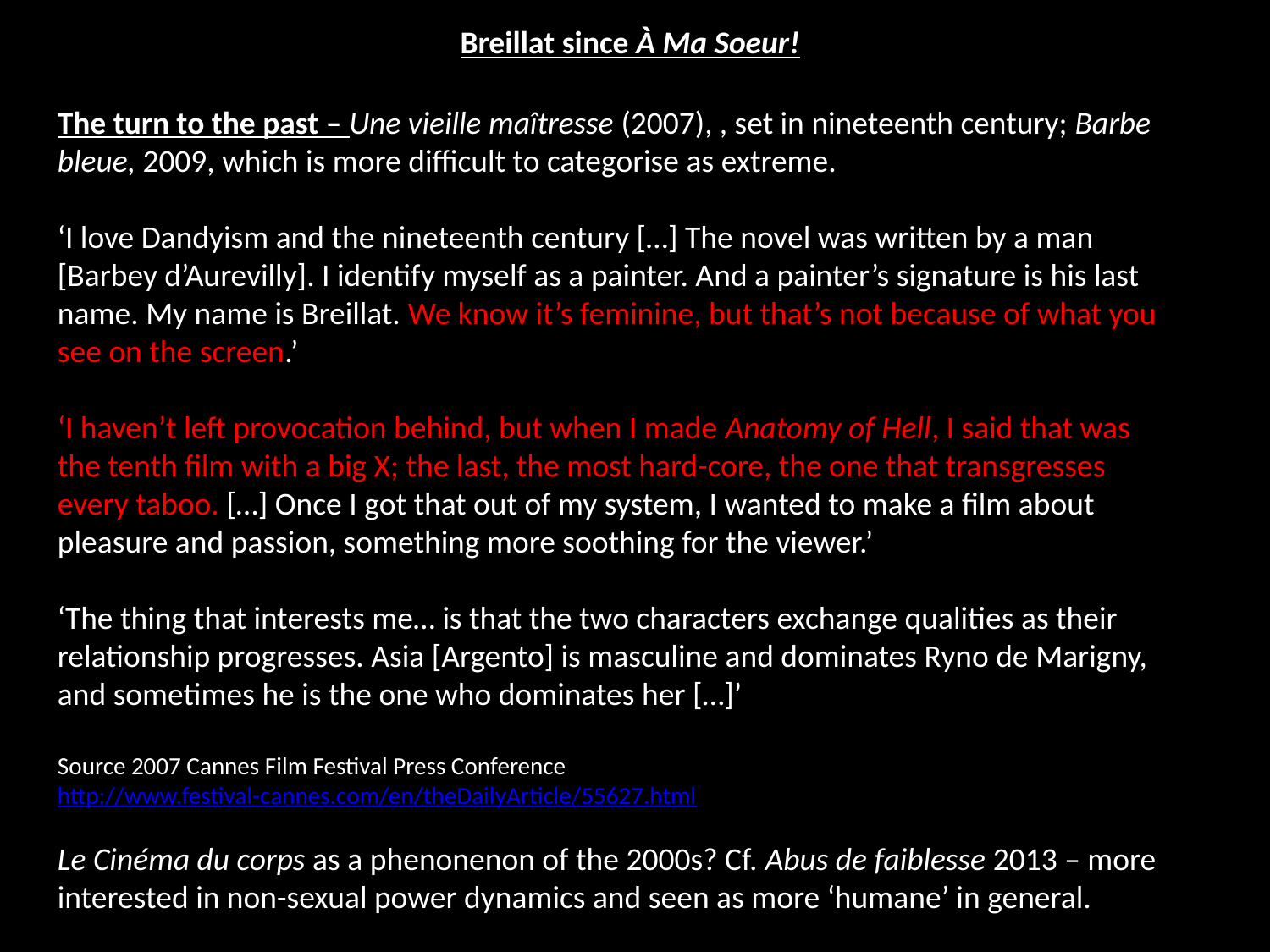

Breillat since À Ma Soeur!
The turn to the past – Une vieille maîtresse (2007), , set in nineteenth century; Barbe bleue, 2009, which is more difficult to categorise as extreme.

‘I love Dandyism and the nineteenth century […] The novel was written by a man [Barbey d’Aurevilly]. I identify myself as a painter. And a painter’s signature is his last name. My name is Breillat. We know it’s feminine, but that’s not because of what you see on the screen.’

‘I haven’t left provocation behind, but when I made Anatomy of Hell, I said that was the tenth film with a big X; the last, the most hard-core, the one that transgresses every taboo. […] Once I got that out of my system, I wanted to make a film about pleasure and passion, something more soothing for the viewer.’

‘The thing that interests me… is that the two characters exchange qualities as their relationship progresses. Asia [Argento] is masculine and dominates Ryno de Marigny, and sometimes he is the one who dominates her […]’

Source 2007 Cannes Film Festival Press Conference
http://www.festival-cannes.com/en/theDailyArticle/55627.html

Le Cinéma du corps as a phenonenon of the 2000s? Cf. Abus de faiblesse 2013 – more interested in non-sexual power dynamics and seen as more ‘humane’ in general.